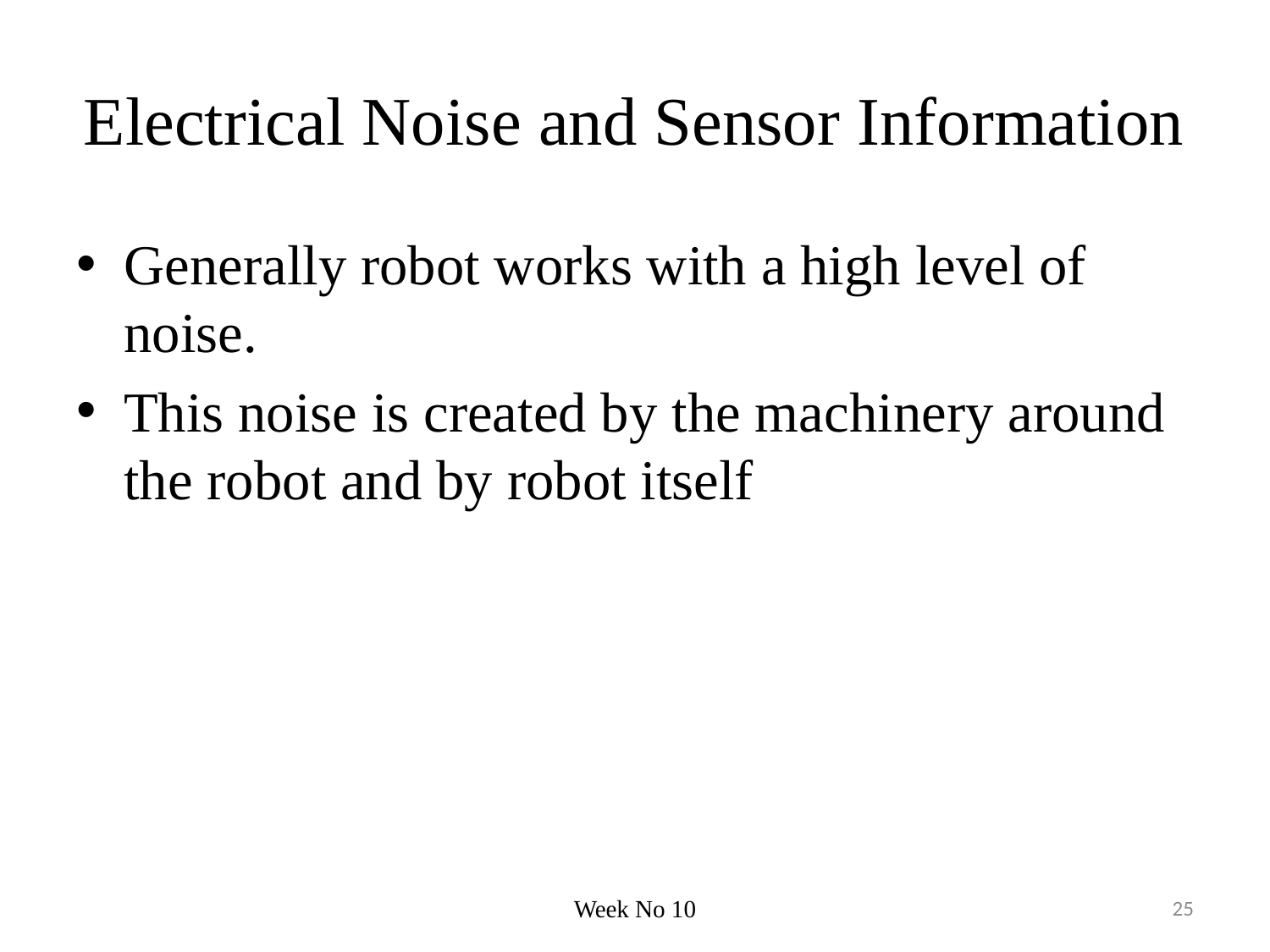

# Electrical Noise and Sensor Information
Generally robot works with a high level of noise.
This noise is created by the machinery around the robot and by robot itself

Week No 10
25